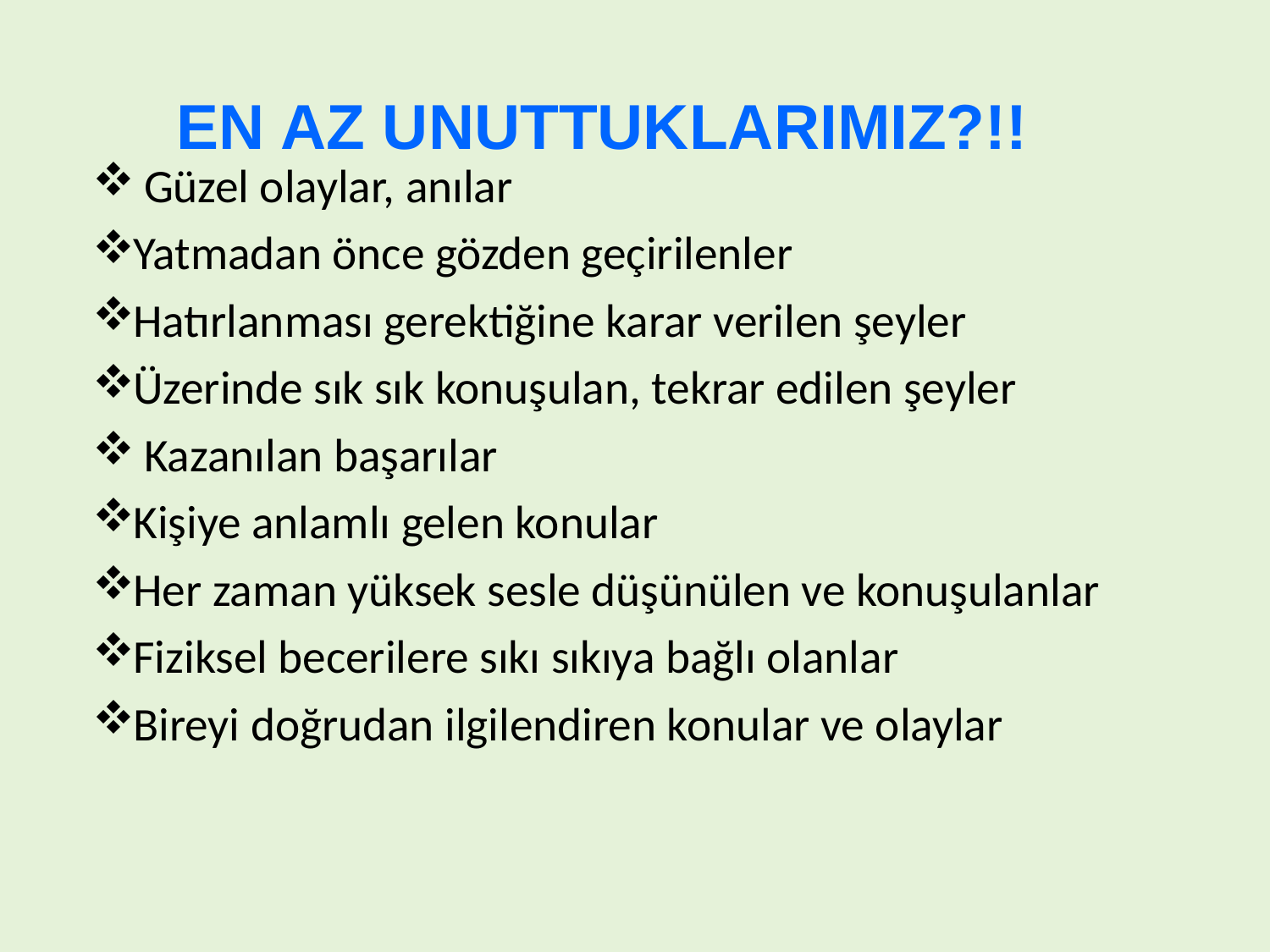

# EN AZ UNUTTUKLARIMIZ?!!
 Güzel olaylar, anılar
Yatmadan önce gözden geçirilenler
Hatırlanması gerektiğine karar verilen şeyler
Üzerinde sık sık konuşulan, tekrar edilen şeyler
 Kazanılan başarılar
Kişiye anlamlı gelen konular
Her zaman yüksek sesle düşünülen ve konuşulanlar
Fiziksel becerilere sıkı sıkıya bağlı olanlar
Bireyi doğrudan ilgilendiren konular ve olaylar